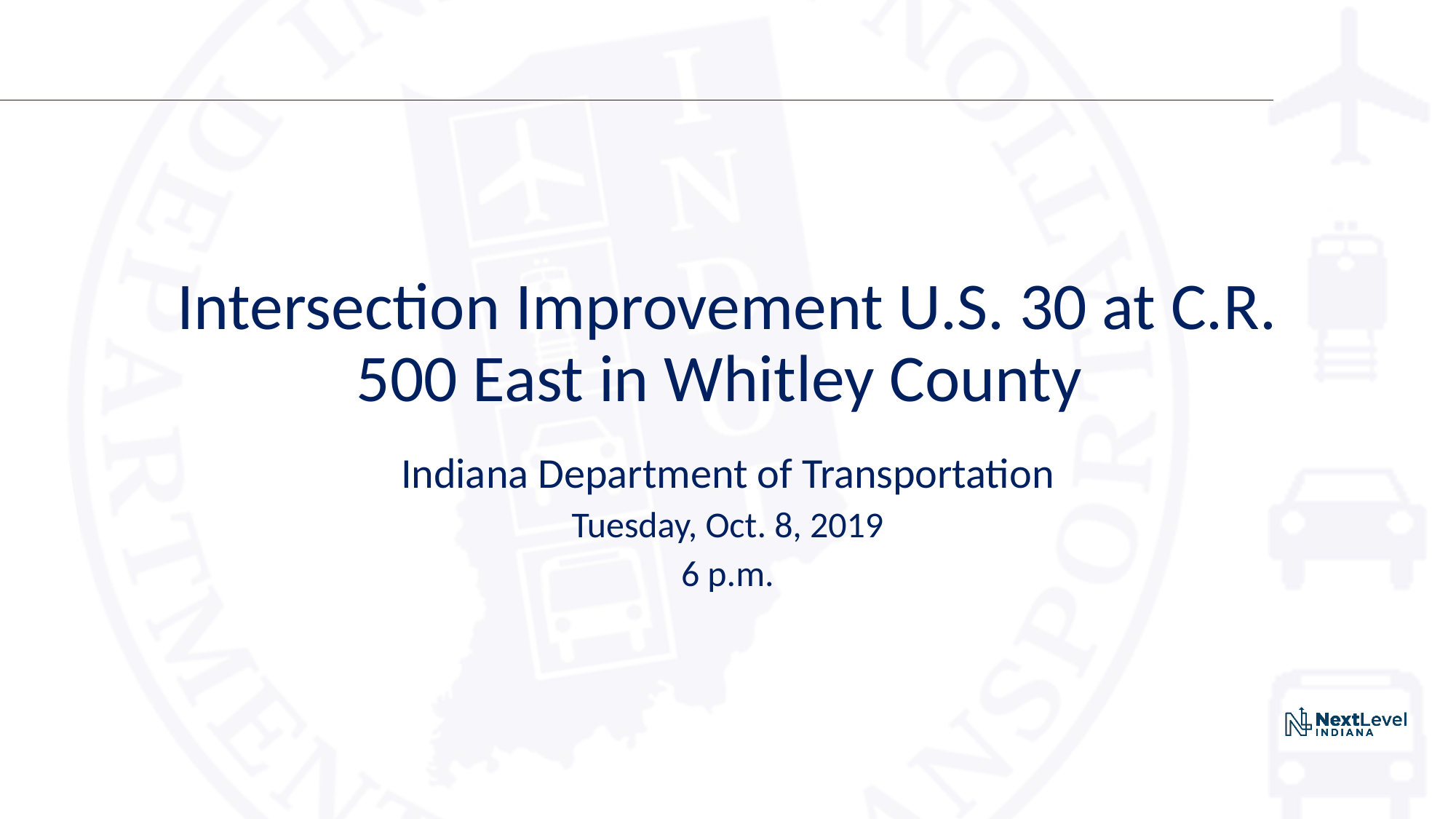

# Intersection Improvement U.S. 30 at C.R. 500 East in Whitley County
Indiana Department of Transportation
Tuesday, Oct. 8, 2019
6 p.m.